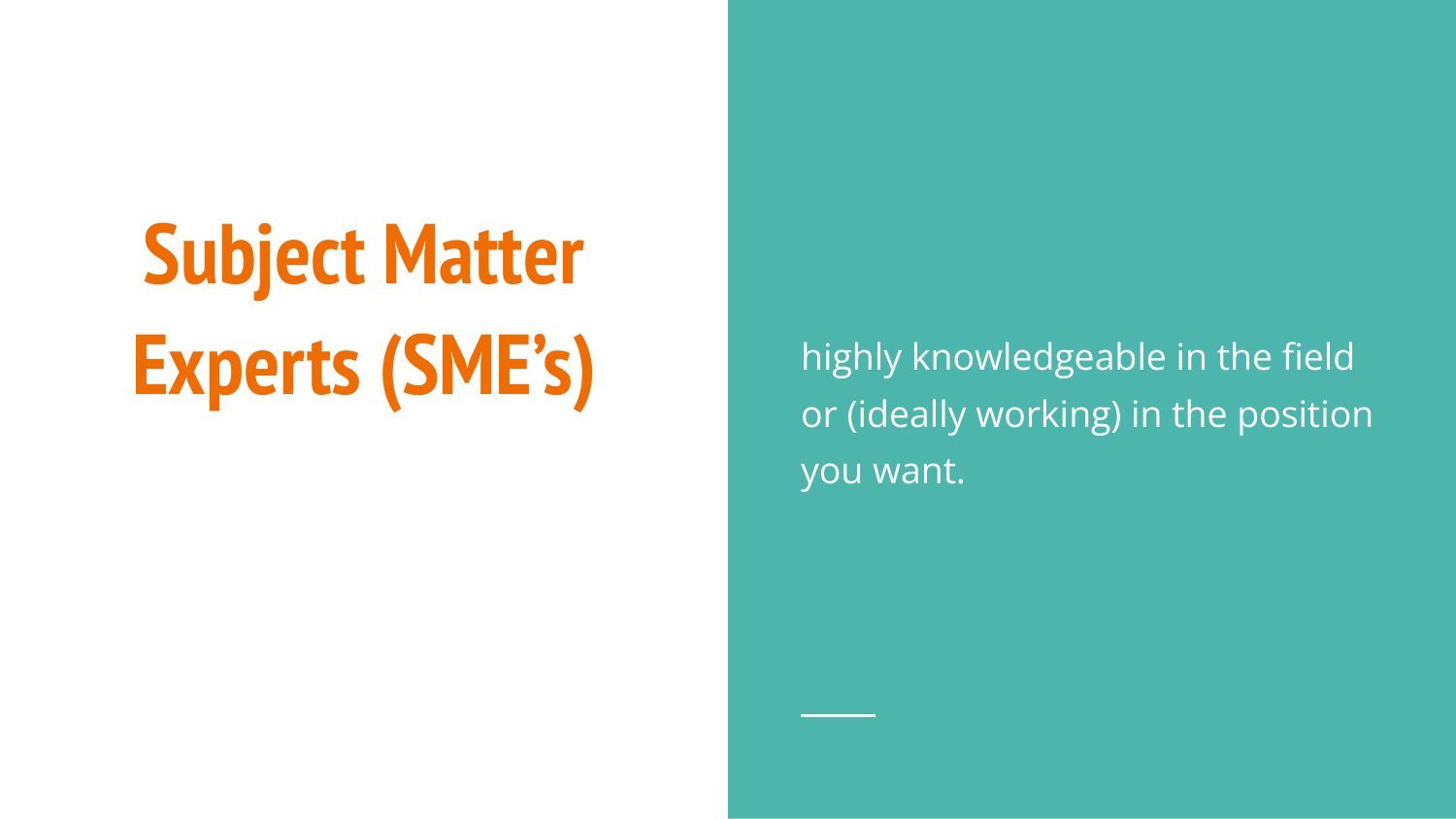

highly knowledgeable in the field or (ideally working) in the position you want.
# Subject Matter Experts (SME’s)